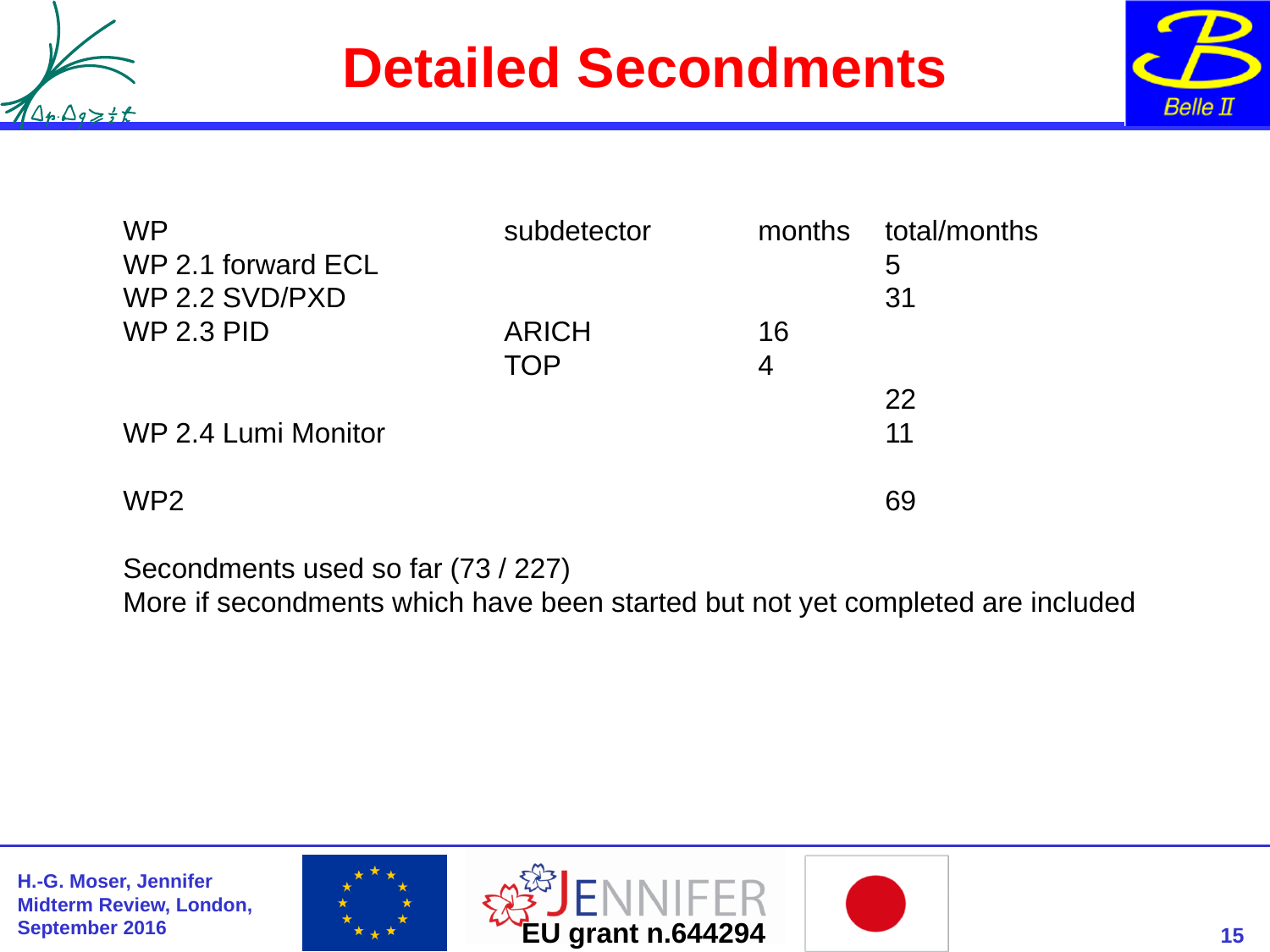

# Detailed Secondments
WP			subdetector	months	total/months
WP 2.1 forward ECL				5
WP 2.2 SVD/PXD					31
WP 2.3 PID		ARICH		16
			TOP		4
						22
WP 2.4 Lumi Monitor				11

WP2						69

Secondments used so far (73 / 227)
More if secondments which have been started but not yet completed are included
15